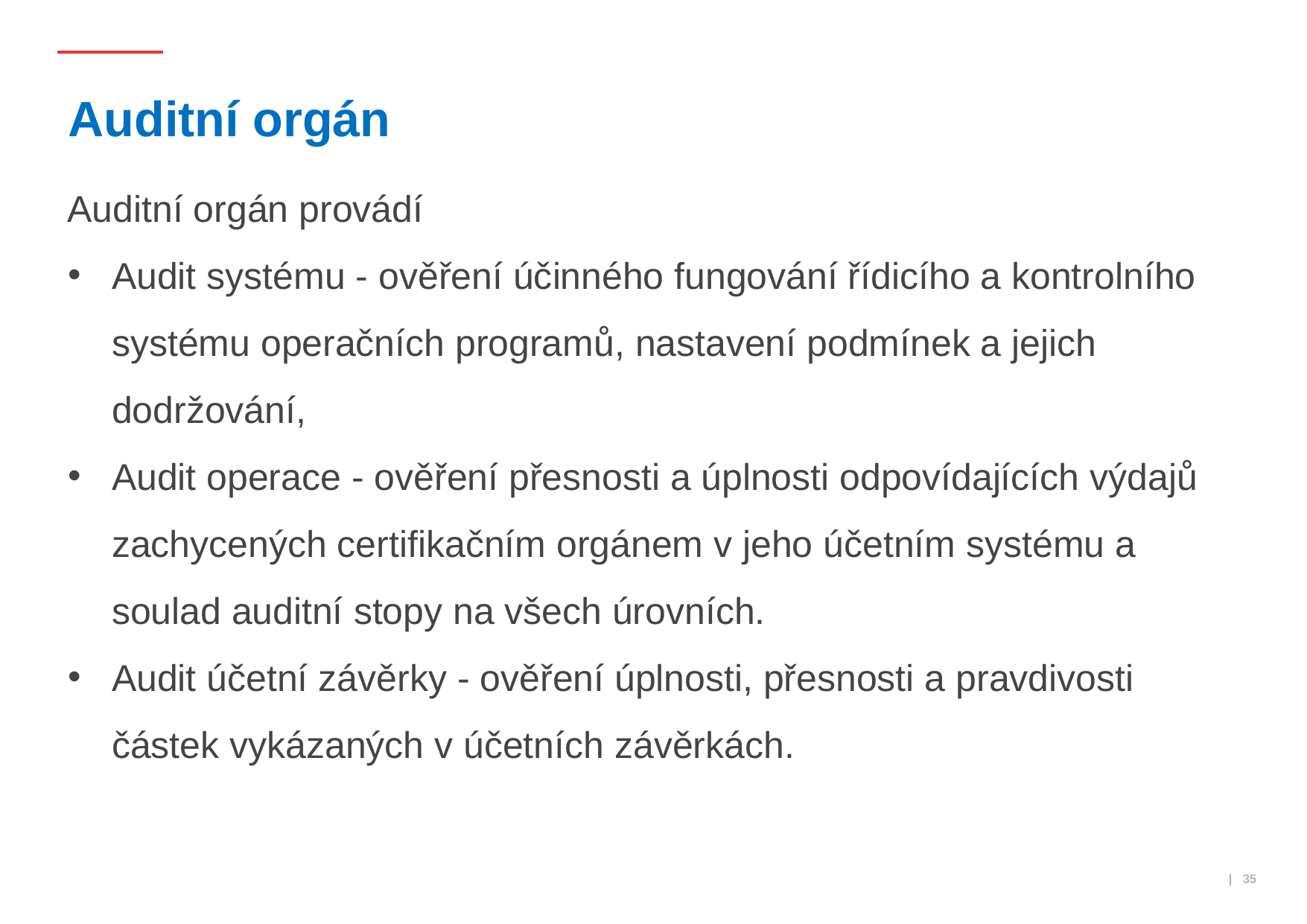

# Auditní orgán
Auditní orgán provádí
Audit systému - ověření účinného fungování řídicího a kontrolního systému operačních programů, nastavení podmínek a jejich dodržování,
Audit operace - ověření přesnosti a úplnosti odpovídajících výdajů zachycených certifikačním orgánem v jeho účetním systému a soulad auditní stopy na všech úrovních.
Audit účetní závěrky - ověření úplnosti, přesnosti a pravdivosti částek vykázaných v účetních závěrkách.
 |   35